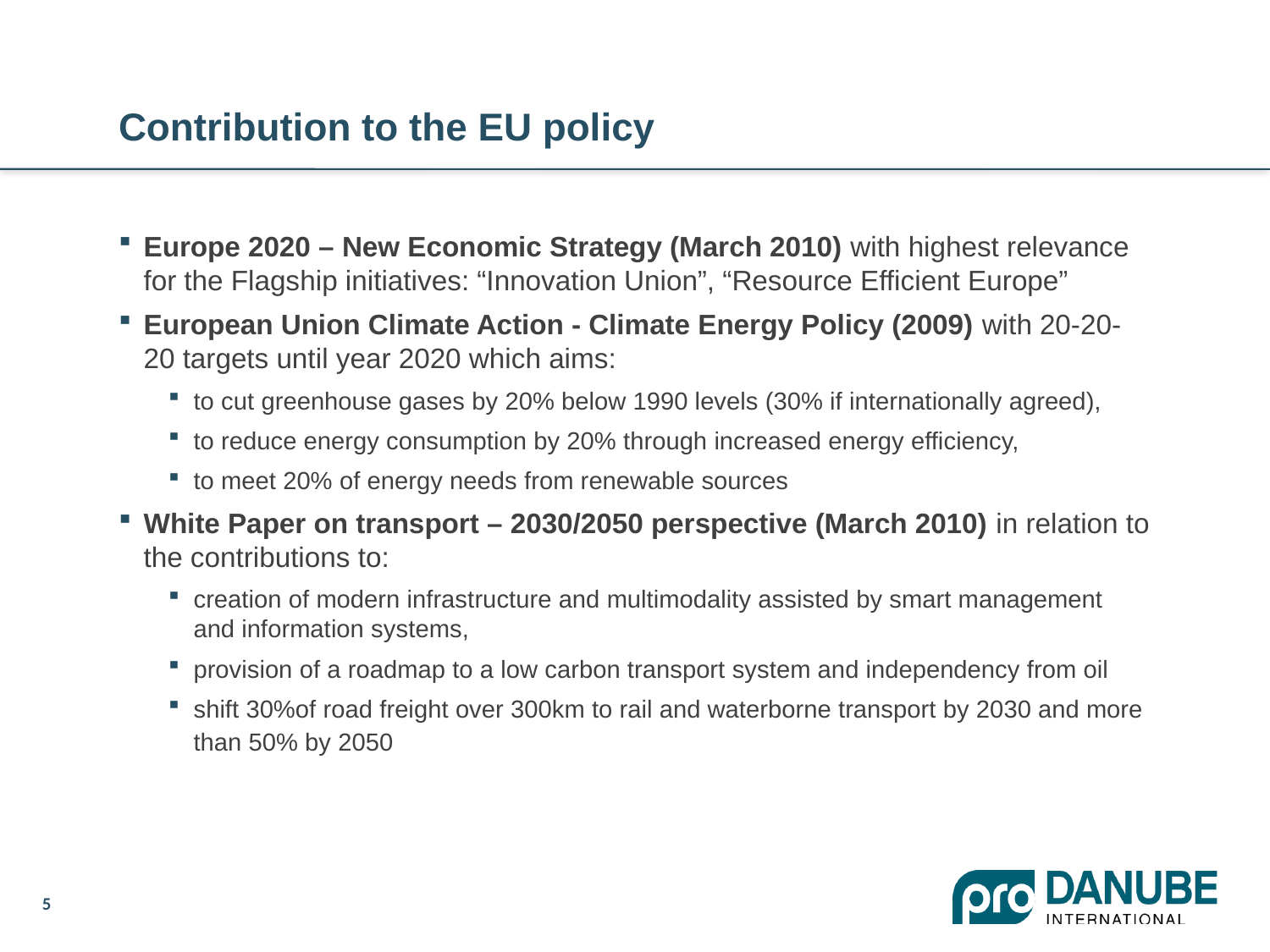

# Contribution to the EU policy
Europe 2020 – New Economic Strategy (March 2010) with highest relevance for the Flagship initiatives: “Innovation Union”, “Resource Efficient Europe”
European Union Climate Action - Climate Energy Policy (2009) with 20-20-20 targets until year 2020 which aims:
to cut greenhouse gases by 20% below 1990 levels (30% if internationally agreed),
to reduce energy consumption by 20% through increased energy efficiency,
to meet 20% of energy needs from renewable sources
White Paper on transport – 2030/2050 perspective (March 2010) in relation to the contributions to:
creation of modern infrastructure and multimodality assisted by smart management and information systems,
provision of a roadmap to a low carbon transport system and independency from oil
shift 30%of road freight over 300km to rail and waterborne transport by 2030 and more than 50% by 2050